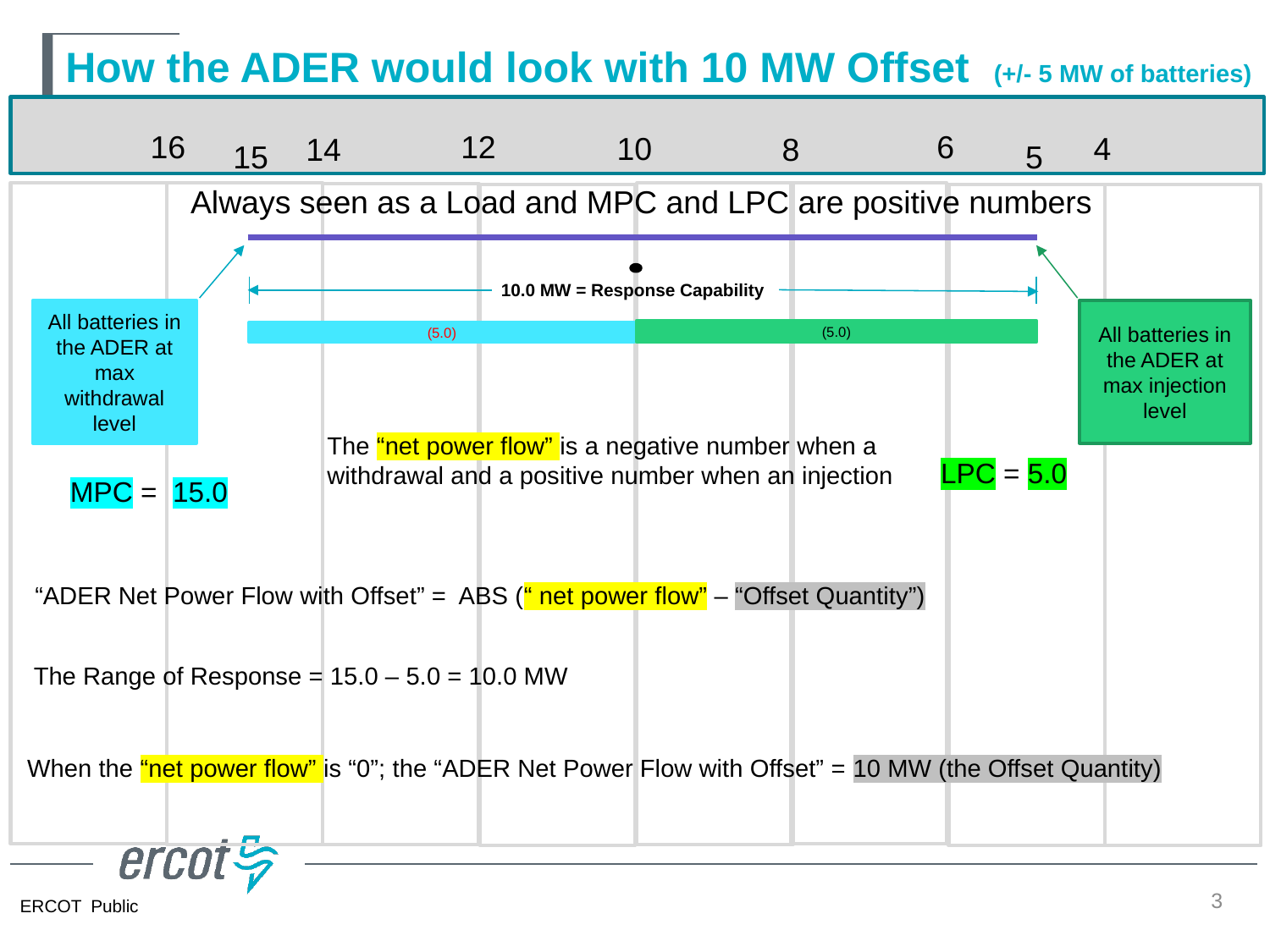

# How the ADER would look with 10 MW Offset  (+/- 5 MW of batteries)

16
12
6
10
4
14
8
15
5
Always seen as a Load and MPC and LPC are positive numbers

10.0 MW = Response Capability
All batteries in the ADER at max injection level
All batteries in the ADER at max withdrawal level
(5.0)
(5.0)
The “net power flow” is a negative number when a withdrawal and a positive number when an injection
LPC = 5.0
MPC =  15.0
“ADER Net Power Flow with Offset” =  ABS (“ net power flow” – “Offset Quantity”)
The Range of Response = 15.0 – 5.0 = 10.0 MW
When the “net power flow” is “0”; the “ADER Net Power Flow with Offset” = 10 MW (the Offset Quantity)
3